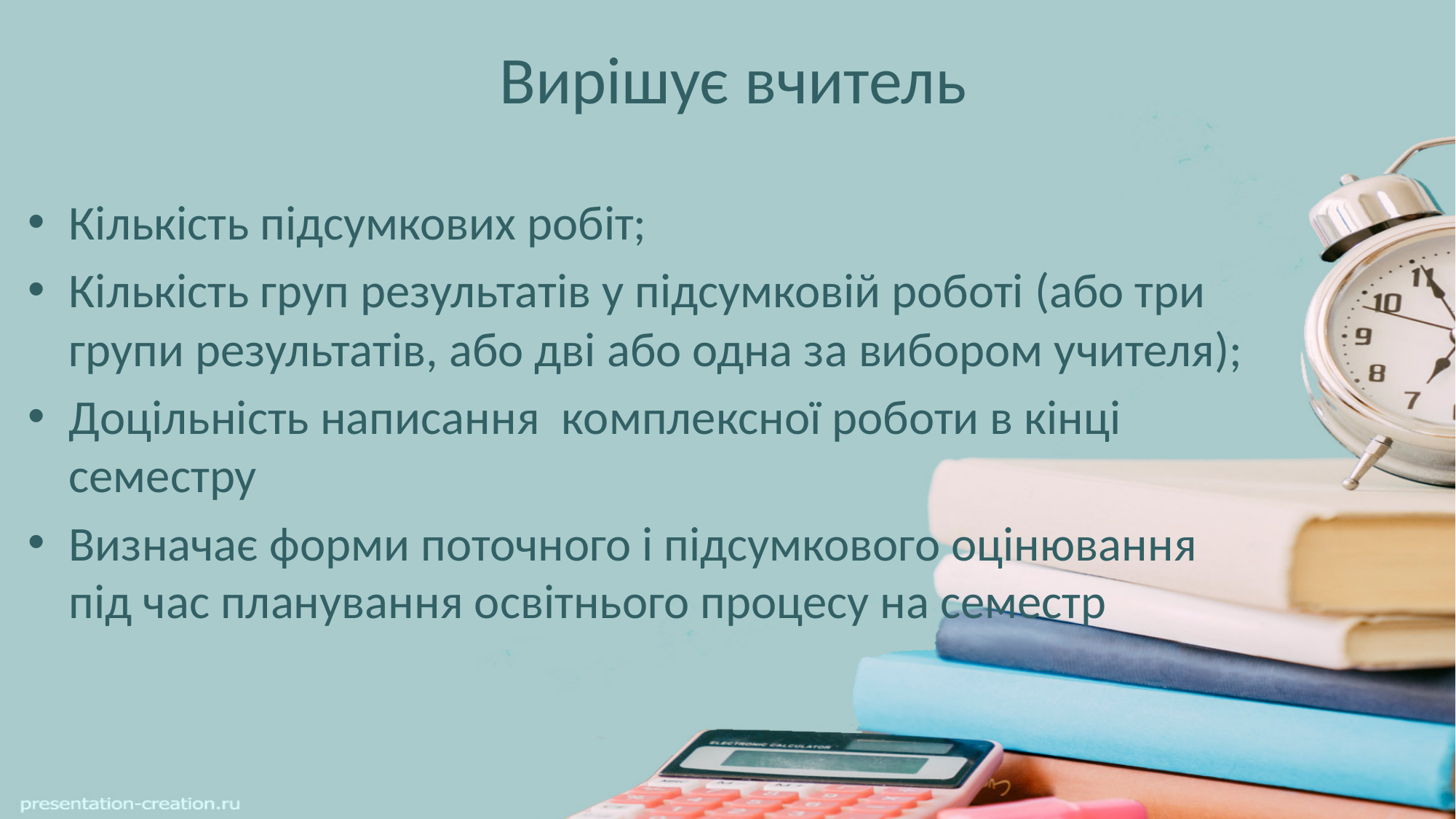

# Вирішує вчитель
Кількість підсумкових робіт;
Кількість груп результатів у підсумковій роботі (або три групи результатів, або дві або одна за вибором учителя);
Доцільність написання  комплексної роботи в кінці семестру
Визначає форми поточного і підсумкового оцінювання під час планування освітнього процесу на семестр